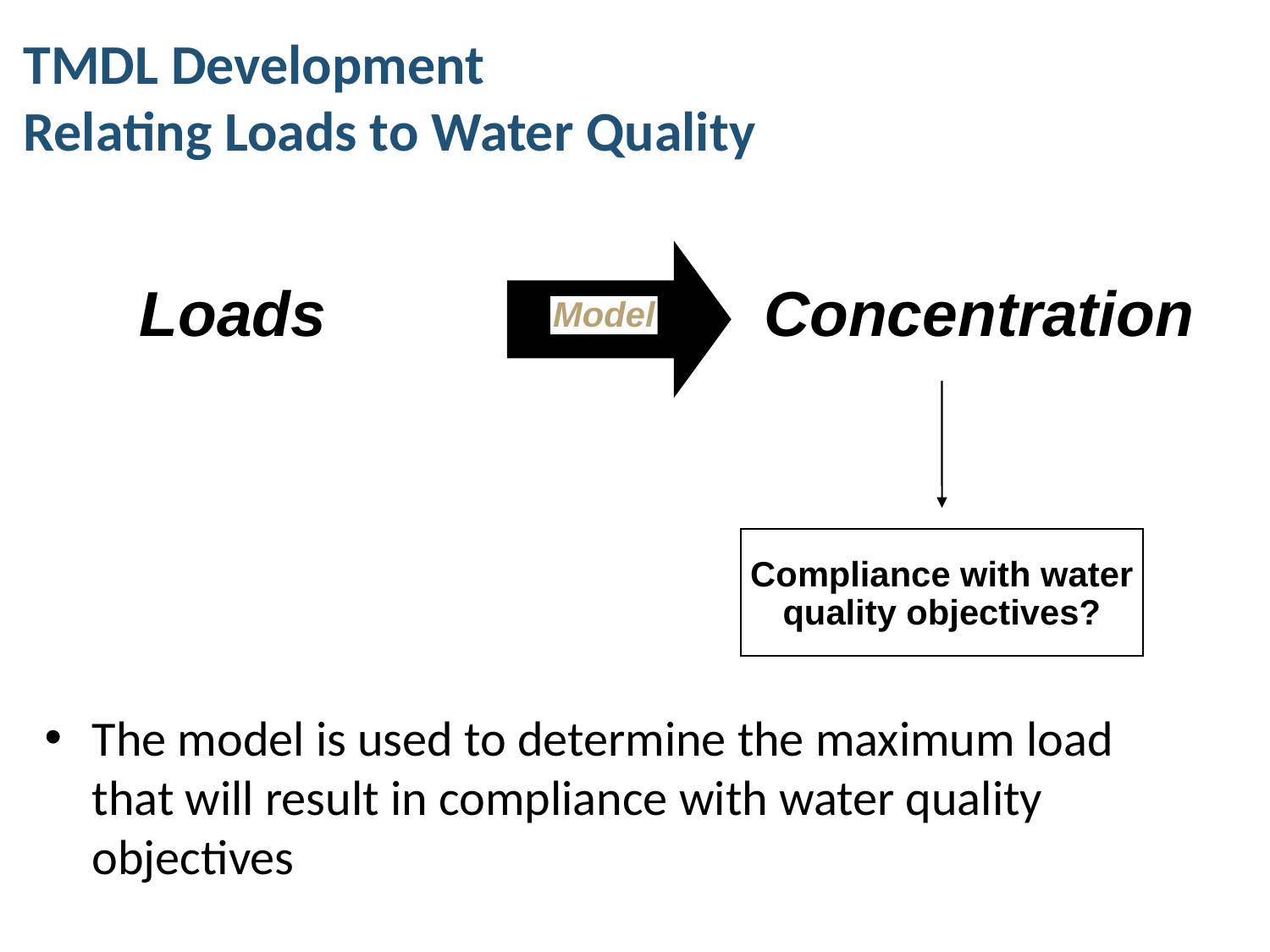

TMDL Development
Relating Loads to Water Quality

Loads
Concentration
Model

Compliance with water quality objectives?
The model is used to determine the maximum load that will result in compliance with water quality objectives